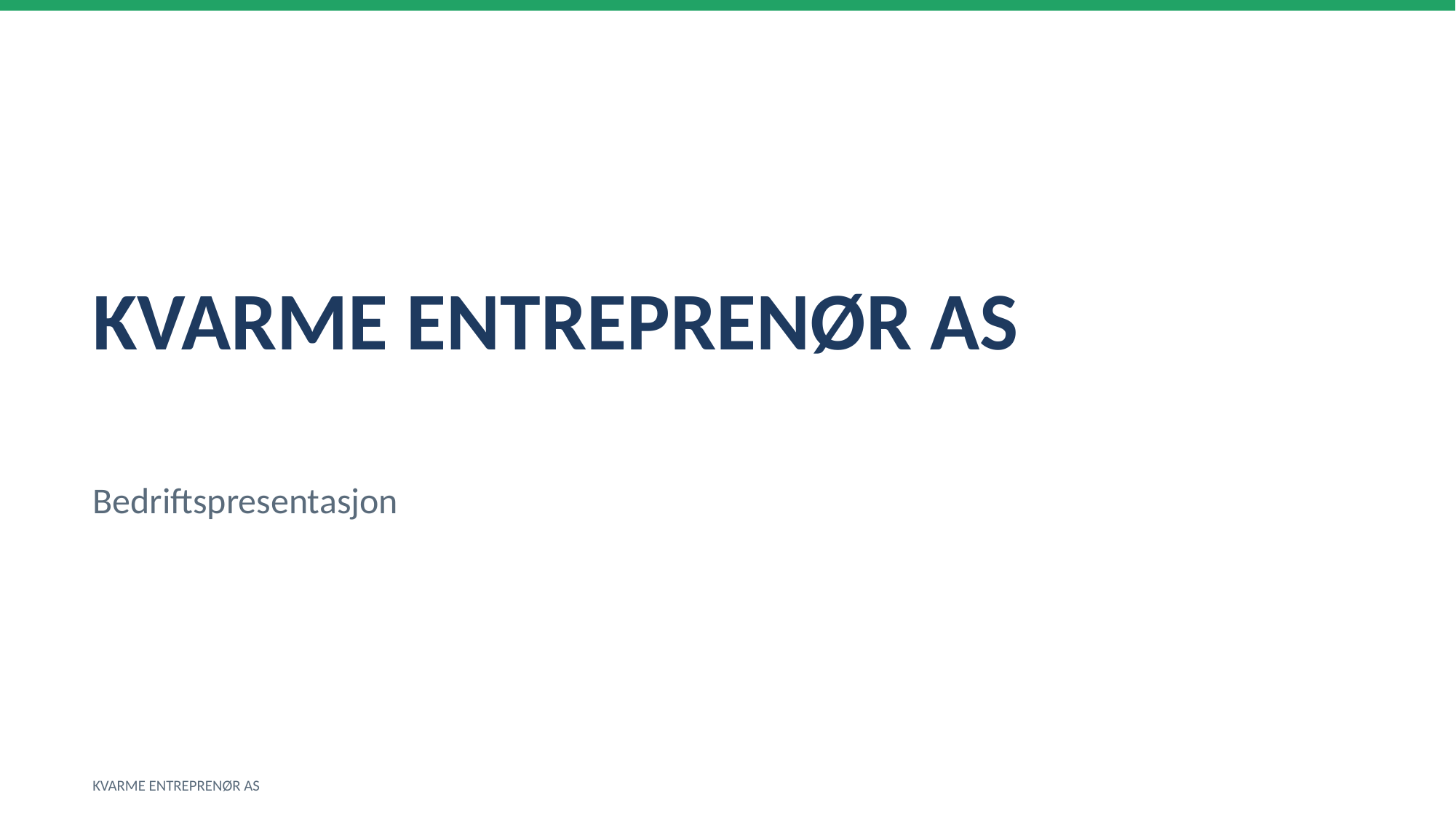

KVARME ENTREPRENØR AS
Bedriftspresentasjon
KVARME ENTREPRENØR AS